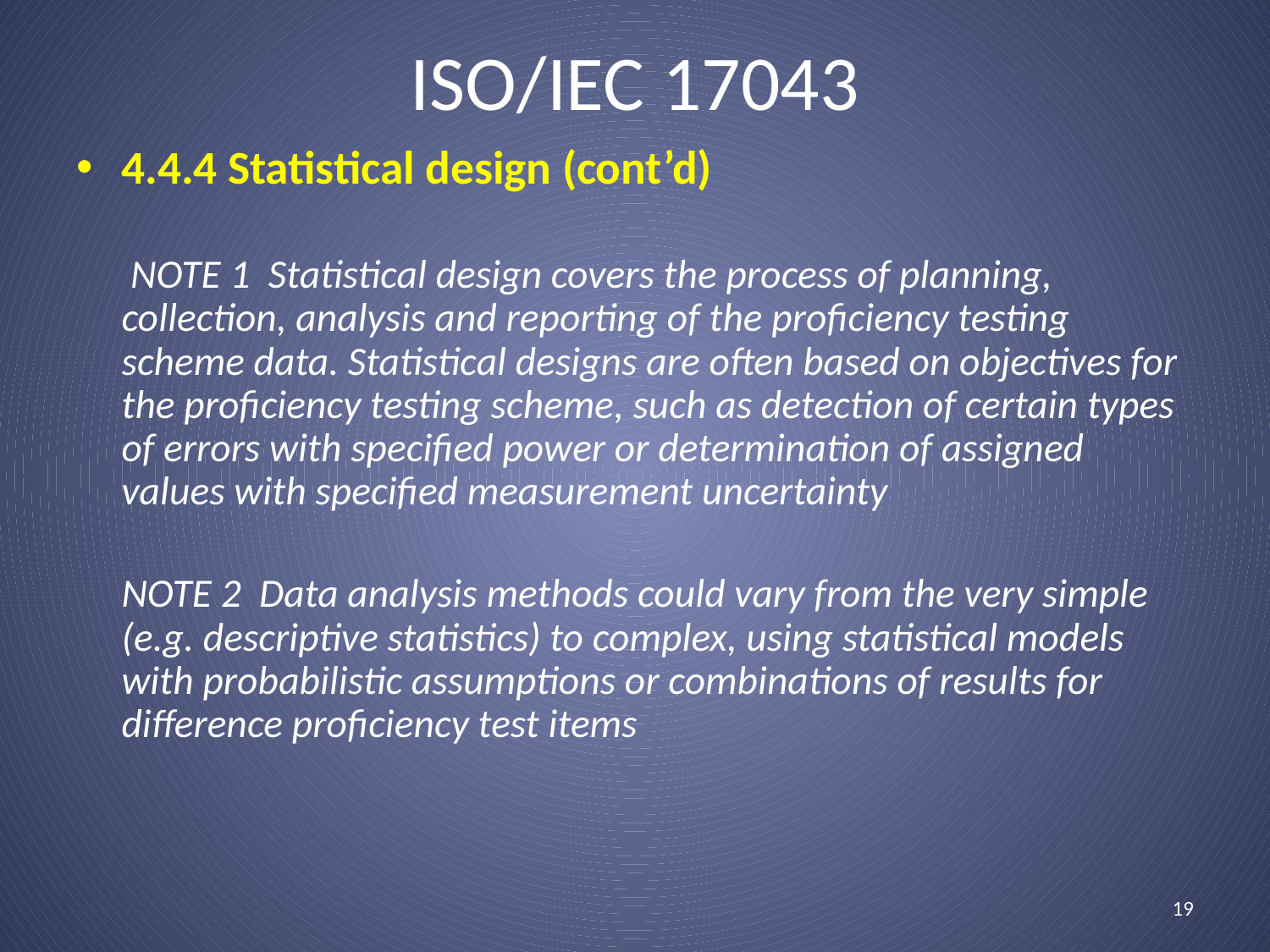

# ISO/IEC 17043
4.4.4 Statistical design (cont’d)

	 NOTE 1  Statistical design covers the process of planning, collection, analysis and reporting of the proficiency testing scheme data. Statistical designs are often based on objectives for the proficiency testing scheme, such as detection of certain types of errors with specified power or determination of assigned values with specified measurement uncertainty

	NOTE 2  Data analysis methods could vary from the very simple (e.g. descriptive statistics) to complex, using statistical models with probabilistic assumptions or combinations of results for difference proficiency test items

19